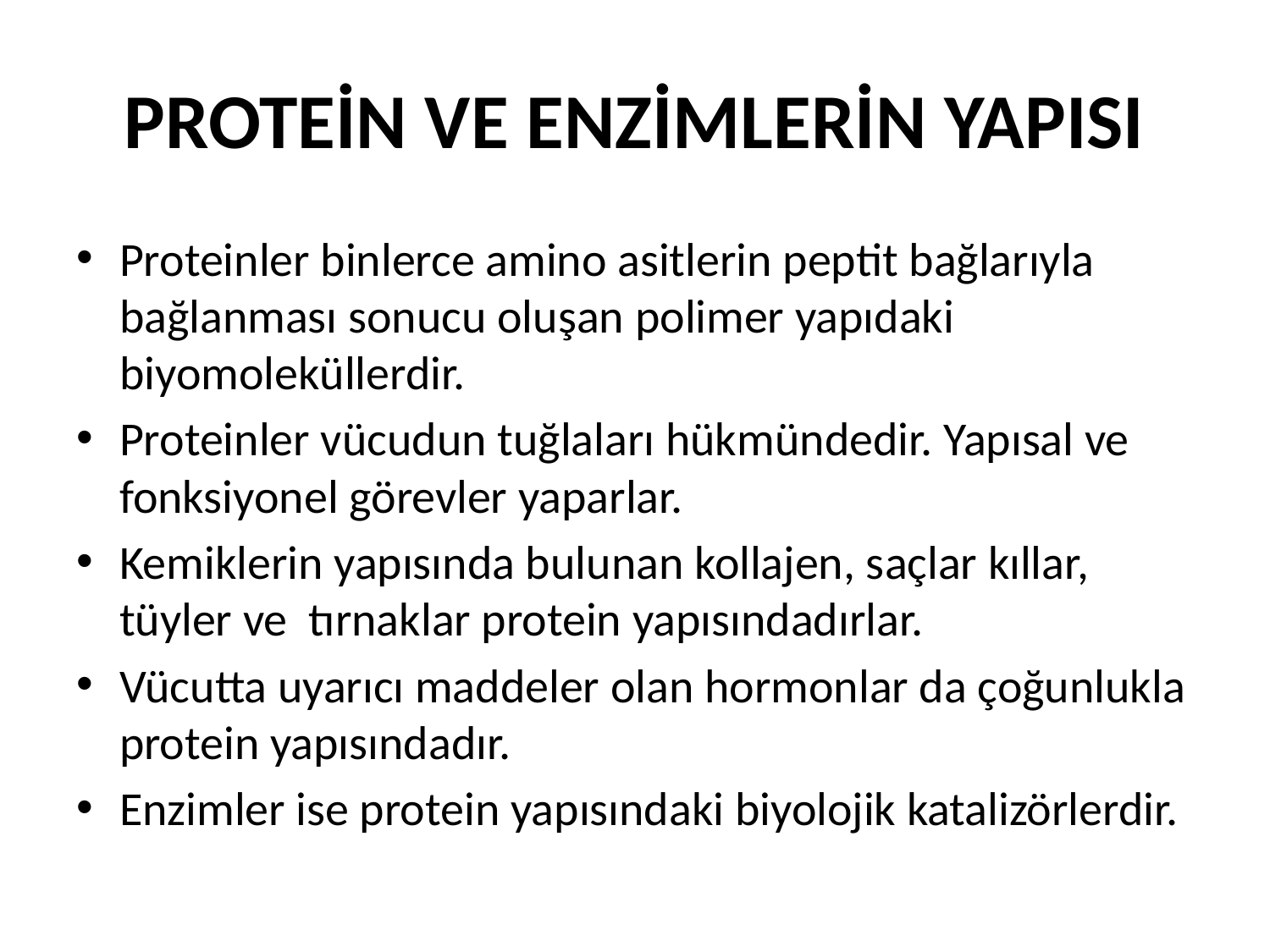

# PROTEİN VE ENZİMLERİN YAPISI
Proteinler binlerce amino asitlerin peptit bağlarıyla bağlanması sonucu oluşan polimer yapıdaki biyomoleküllerdir.
Proteinler vücudun tuğlaları hükmündedir. Yapısal ve fonksiyonel görevler yaparlar.
Kemiklerin yapısında bulunan kollajen, saçlar kıllar, tüyler ve  tırnaklar protein yapısındadırlar.
Vücutta uyarıcı maddeler olan hormonlar da çoğunlukla protein yapısındadır.
Enzimler ise protein yapısındaki biyolojik katalizörlerdir.